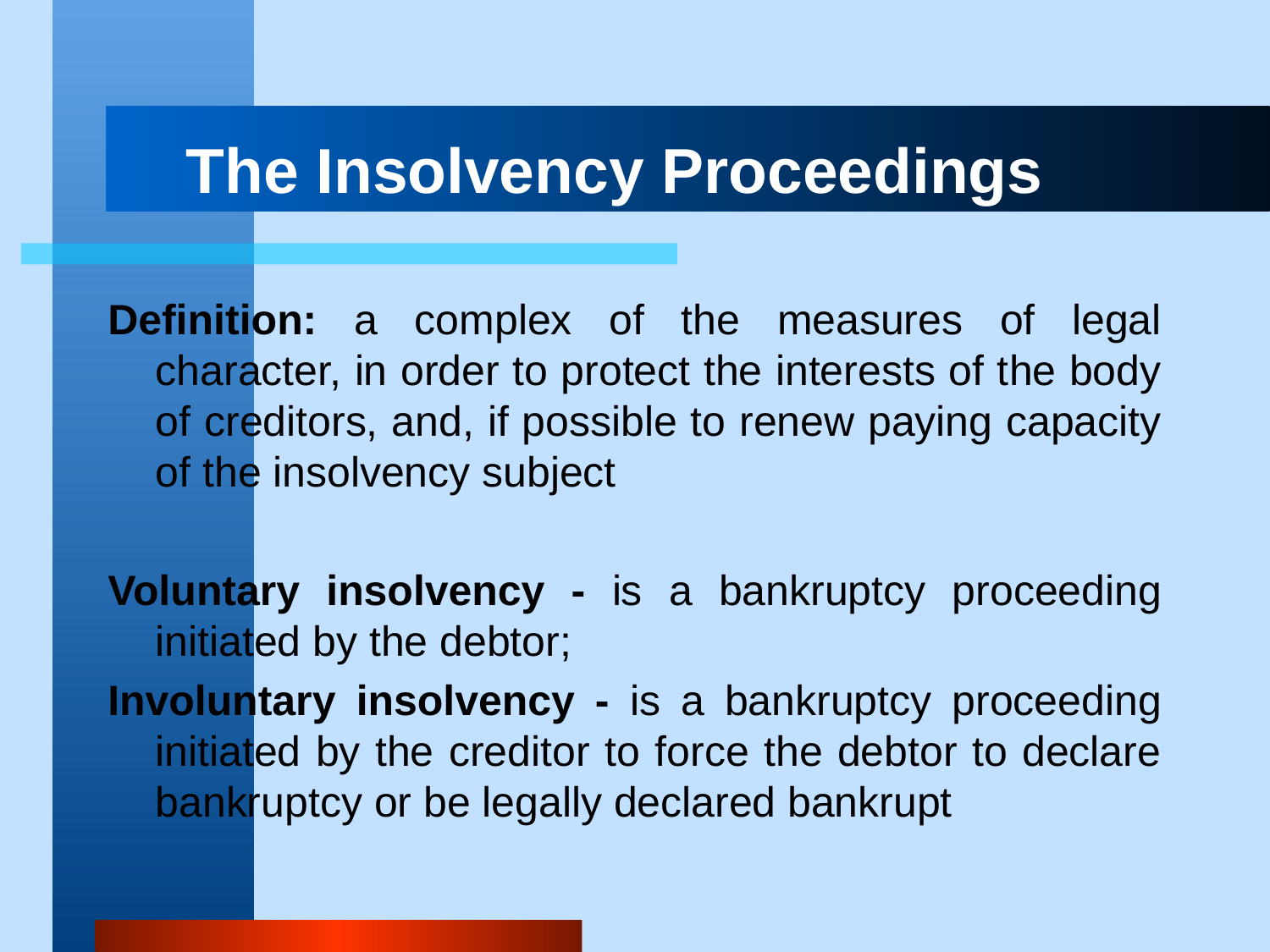

# The Insolvency Proceedings
Definition: a complex of the measures of legal character, in order to protect the interests of the body of creditors, and, if possible to renew paying capacity of the insolvency subject

Voluntary insolvency - is a bankruptcy proceeding initiated by the debtor;
Involuntary insolvency - is a bankruptcy proceeding initiated by the creditor to force the debtor to declare bankruptcy or be legally declared bankrupt